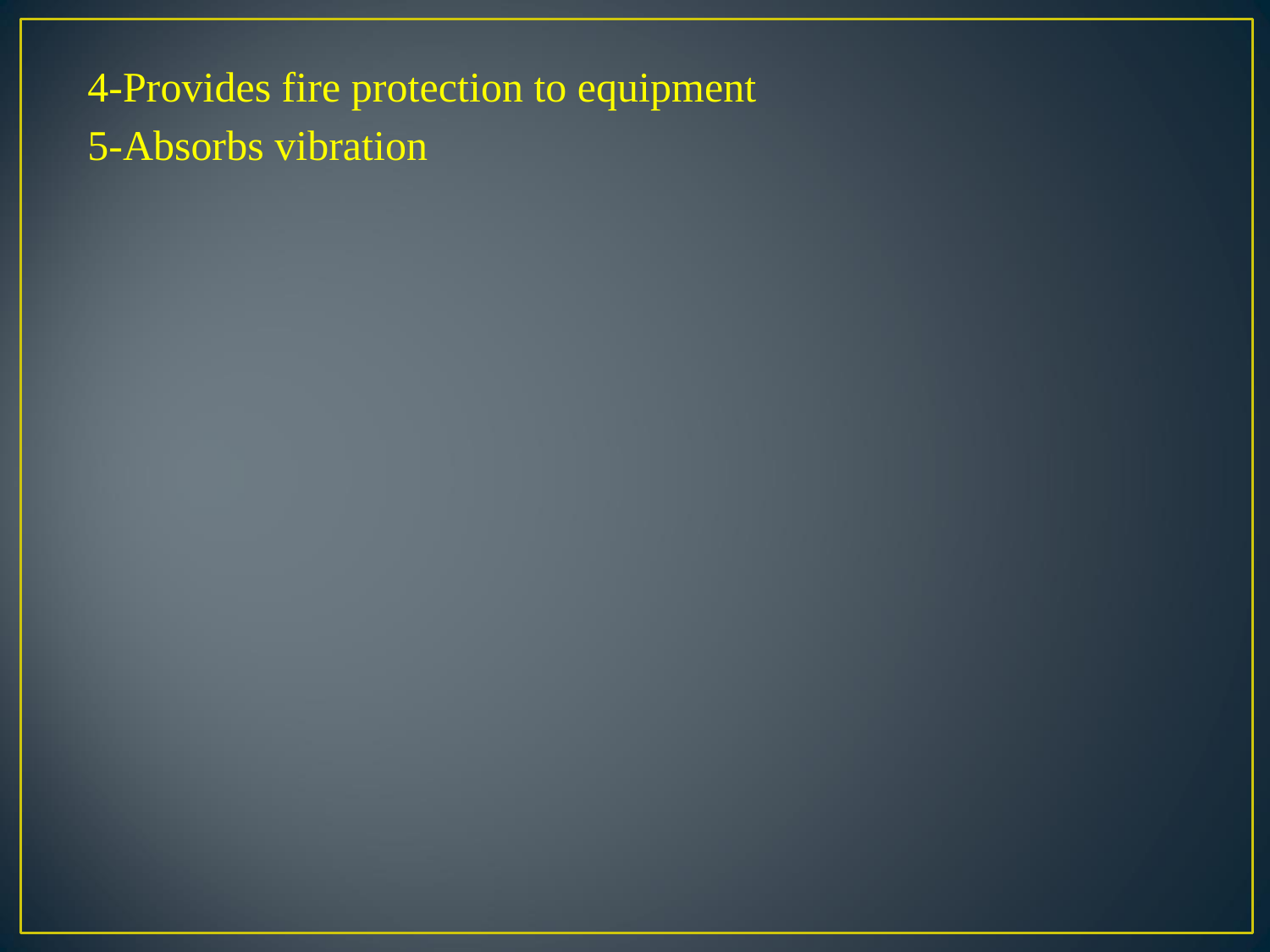

4-Provides fire protection to equipment
5-Absorbs vibration